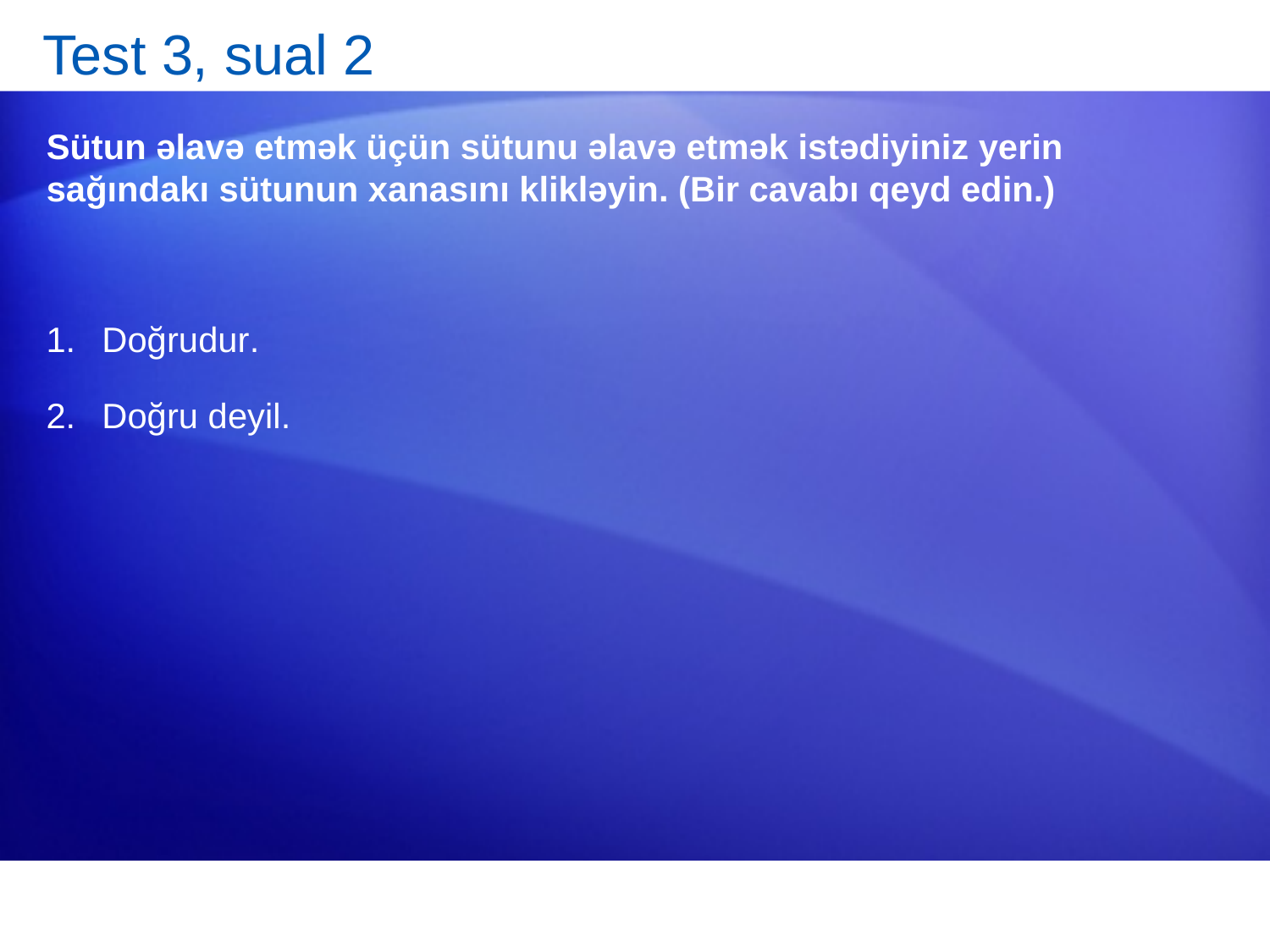

# Test 3, sual 2
Sütun əlavə etmək üçün sütunu əlavə etmək istədiyiniz yerin sağındakı sütunun xanasını klikləyin. (Bir cavabı qeyd edin.)
Doğrudur.
Doğru deyil.